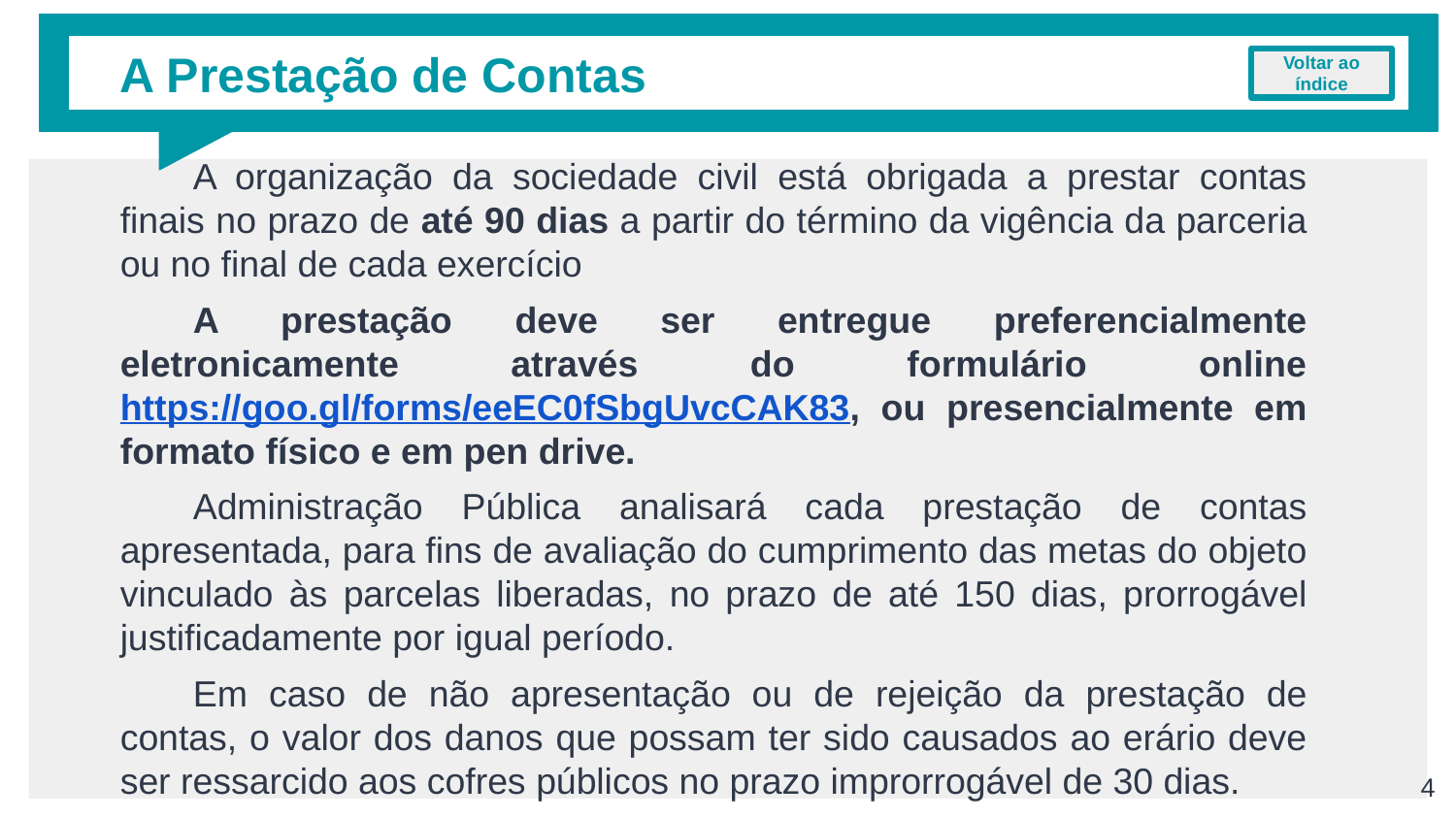

# A Prestação de Contas
Voltar ao índice
A organização da sociedade civil está obrigada a prestar contas finais no prazo de até 90 dias a partir do término da vigência da parceria ou no final de cada exercício
A prestação deve ser entregue preferencialmente eletronicamente através do formulário online https://goo.gl/forms/eeEC0fSbgUvcCAK83, ou presencialmente em formato físico e em pen drive.
Administração Pública analisará cada prestação de contas apresentada, para fins de avaliação do cumprimento das metas do objeto vinculado às parcelas liberadas, no prazo de até 150 dias, prorrogável justificadamente por igual período.
Em caso de não apresentação ou de rejeição da prestação de contas, o valor dos danos que possam ter sido causados ao erário deve ser ressarcido aos cofres públicos no prazo improrrogável de 30 dias.
4